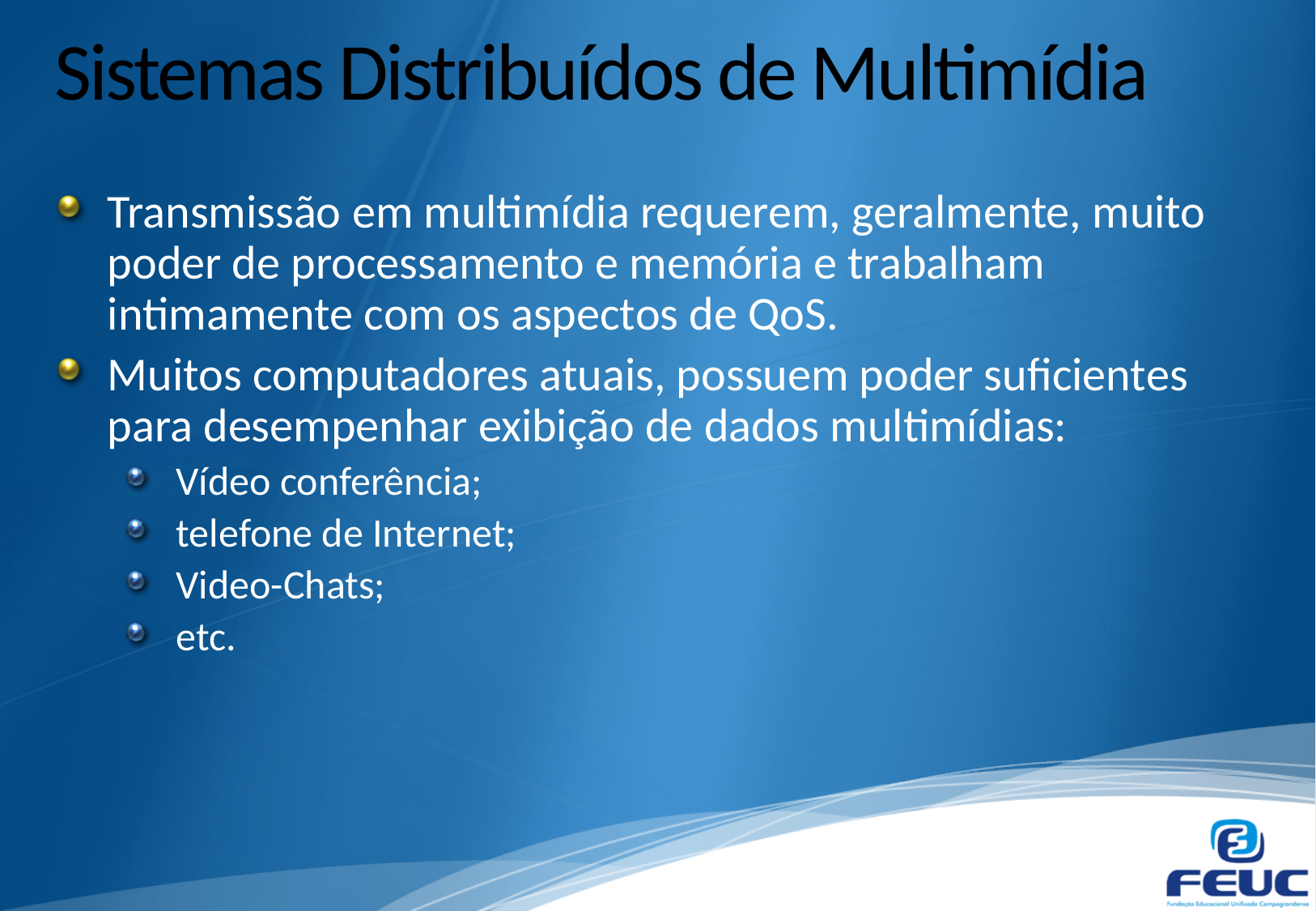

# Sistemas Distribuídos de Multimídia
Transmissão em multimídia requerem, geralmente, muito poder de processamento e memória e trabalham intimamente com os aspectos de QoS.
Muitos computadores atuais, possuem poder suficientes para desempenhar exibição de dados multimídias:
Vídeo conferência;
telefone de Internet;
Video-Chats;
etc.